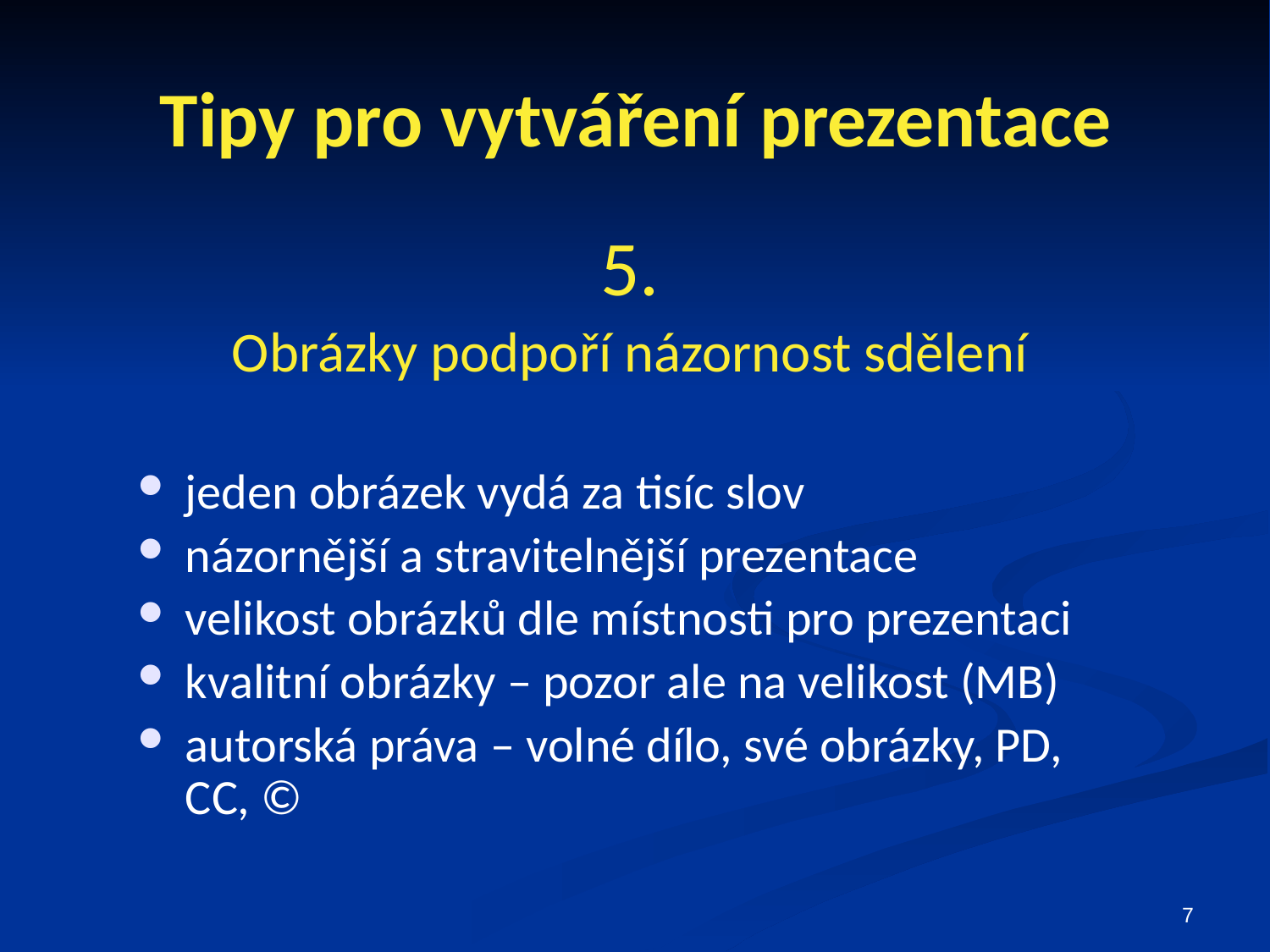

# Tipy pro vytváření prezentace
5.
Obrázky podpoří názornost sdělení

jeden obrázek vydá za tisíc slov
názornější a stravitelnější prezentace
velikost obrázků dle místnosti pro prezentaci
kvalitní obrázky – pozor ale na velikost (MB)
autorská práva – volné dílo, své obrázky, PD, CC, ©
7